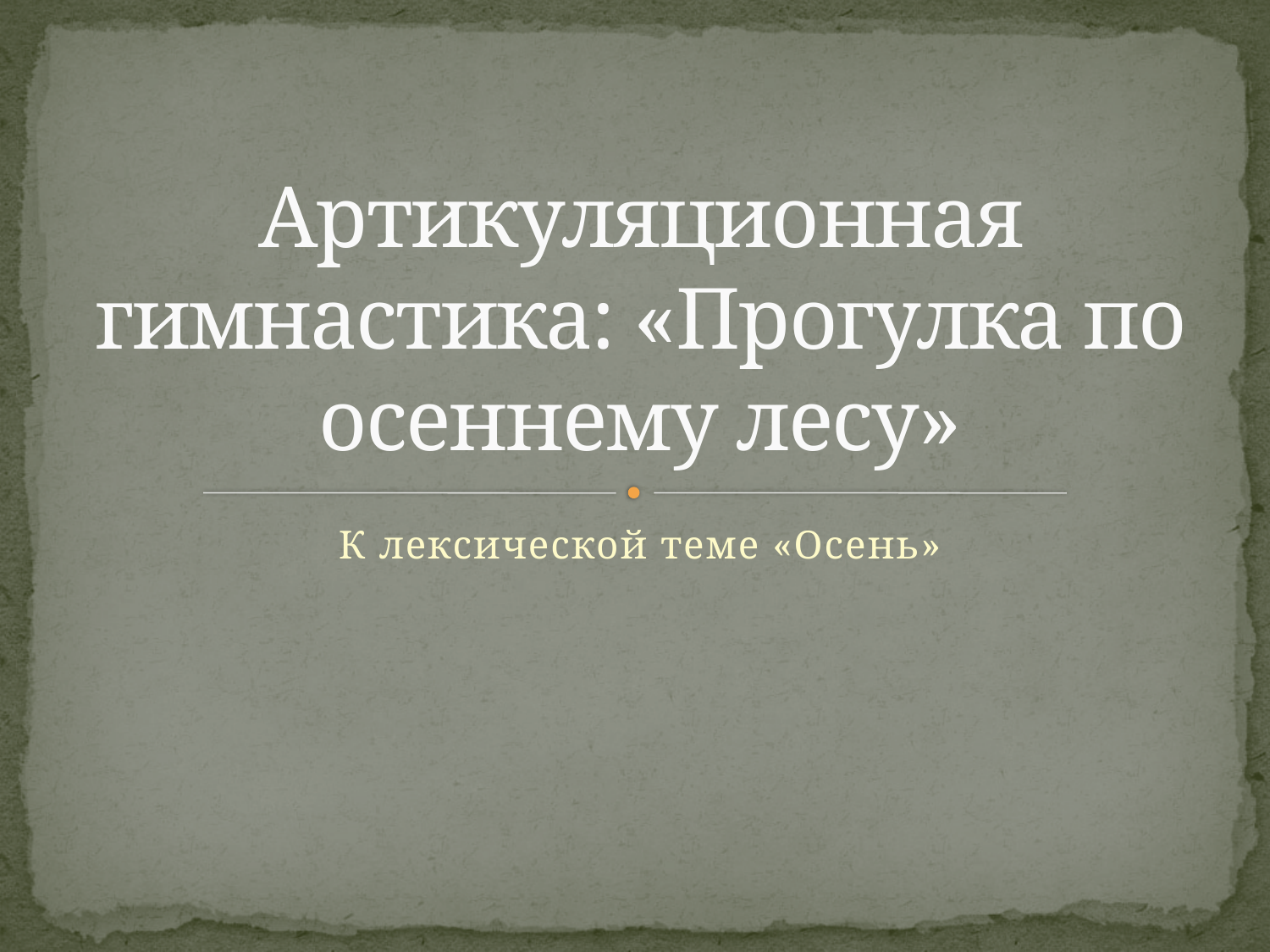

# Артикуляционная гимнастика: «Прогулка по осеннему лесу»
К лексической теме «Осень»